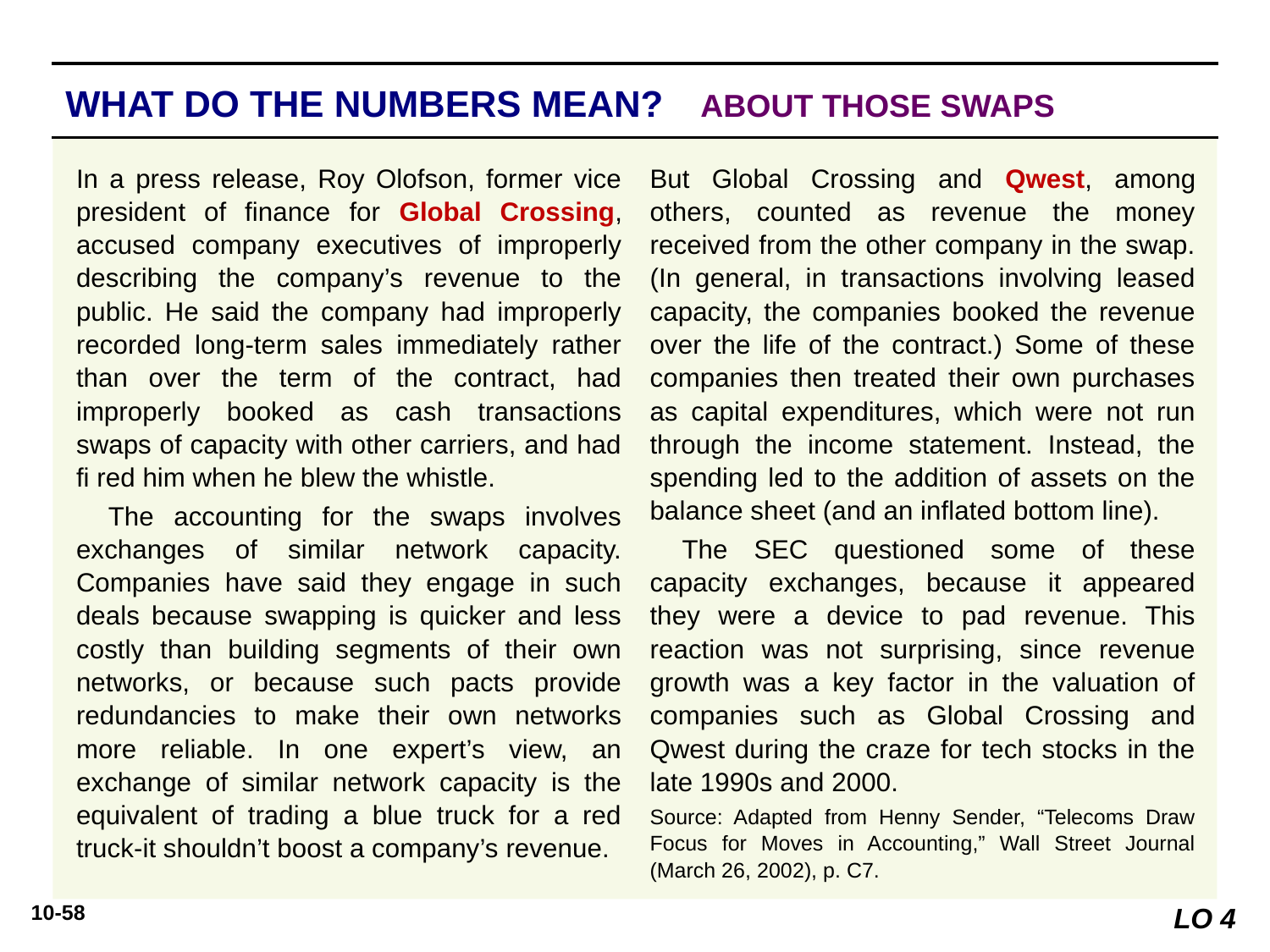

WHAT DO THE NUMBERS MEAN?  	ABOUT THOSE SWAPS
WHAT’S YOUR PRINCIPLE
WHAT’S YOUR PRINCIPLE
WHAT ‘S I YOUR INTEREST?

In a press release, Roy Olofson, former vice president of finance for Global Crossing, accused company executives of improperly describing the company’s revenue to the public. He said the company had improperly recorded long-term sales immediately rather than over the term of the contract, had improperly booked as cash transactions swaps of capacity with other carriers, and had fi red him when he blew the whistle.
The accounting for the swaps involves exchanges of similar network capacity. Companies have said they engage in such deals because swapping is quicker and less costly than building segments of their own networks, or because such pacts provide redundancies to make their own networks more reliable. In one expert’s view, an exchange of similar network capacity is the equivalent of trading a blue truck for a red truck-it shouldn’t boost a company’s revenue.
But Global Crossing and Qwest, among others, counted as revenue the money received from the other company in the swap. (In general, in transactions involving leased capacity, the companies booked the revenue over the life of the contract.) Some of these companies then treated their own purchases as capital expenditures, which were not run through the income statement. Instead, the spending led to the addition of assets on the balance sheet (and an inflated bottom line).
The SEC questioned some of these capacity exchanges, because it appeared they were a device to pad revenue. This reaction was not surprising, since revenue growth was a key factor in the valuation of companies such as Global Crossing and Qwest during the craze for tech stocks in the late 1990s and 2000.
Source: Adapted from Henny Sender, “Telecoms Draw Focus for Moves in Accounting,” Wall Street Journal (March 26, 2002), p. C7.
LO 4